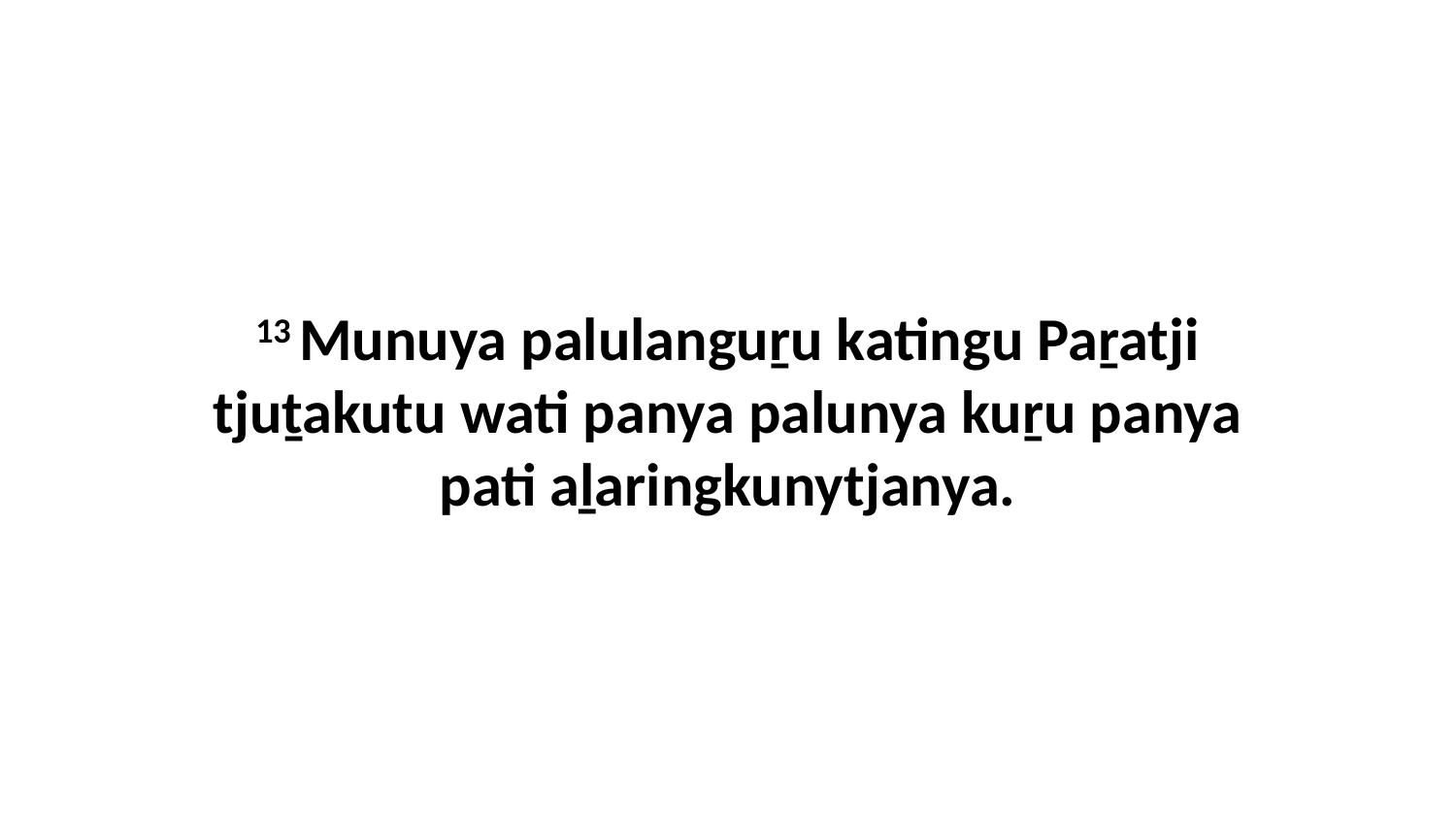

13 Munuya palulanguṟu katingu Paṟatji tjuṯakutu wati panya palunya kuṟu panya pati aḻaringkunytjanya.